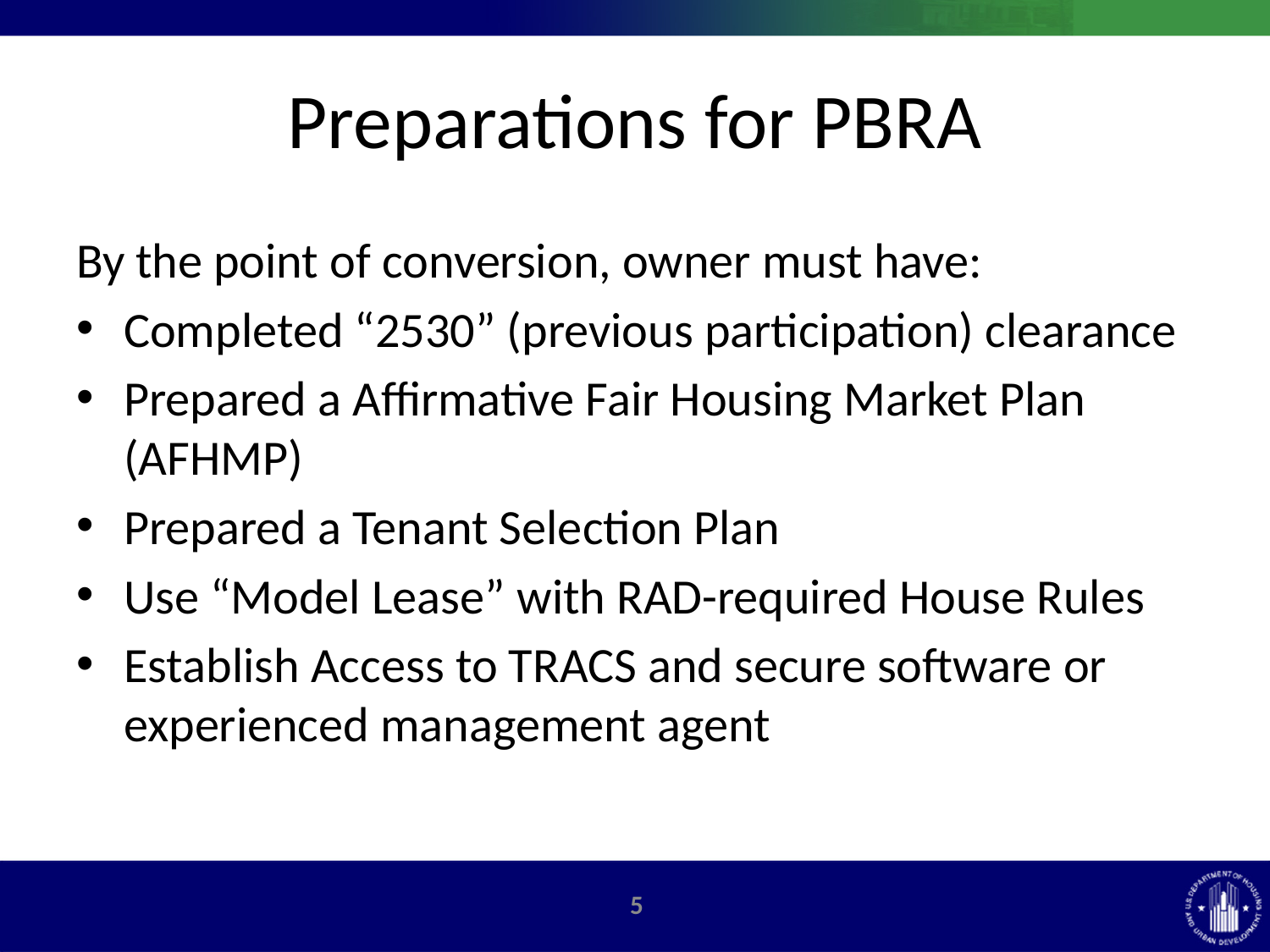

# Preparations for PBRA
By the point of conversion, owner must have:
Completed “2530” (previous participation) clearance
Prepared a Affirmative Fair Housing Market Plan (AFHMP)
Prepared a Tenant Selection Plan
Use “Model Lease” with RAD-required House Rules
Establish Access to TRACS and secure software or experienced management agent

5